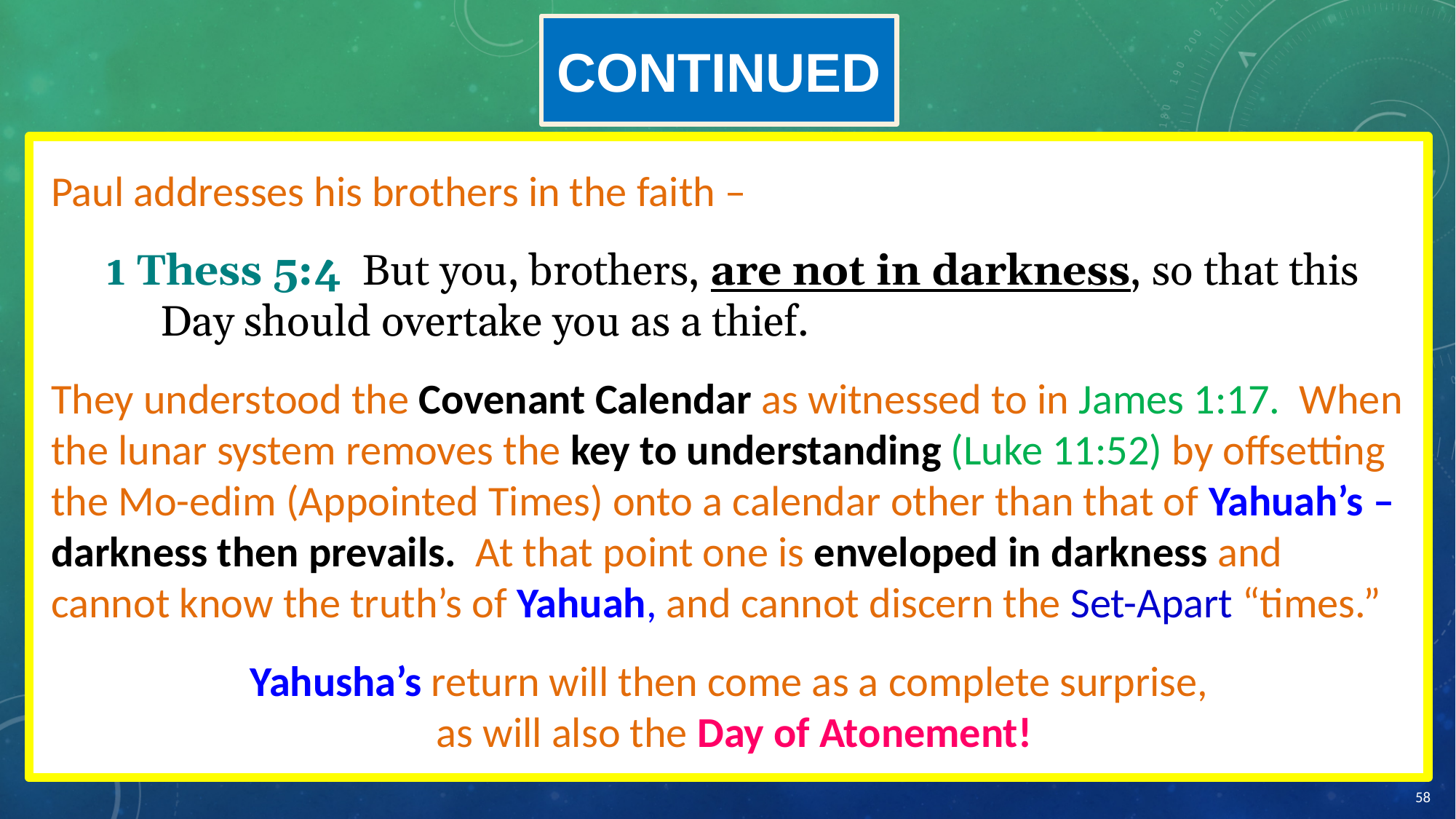

# Continued
Paul addresses his brothers in the faith –
1 Thess 5:4  But you, brothers, are not in darkness, so that this Day should overtake you as a thief.
They understood the Covenant Calendar as witnessed to in James 1:17.  When the lunar system removes the key to understanding (Luke 11:52) by offsetting the Mo-edim (Appointed Times) onto a calendar other than that of Yahuah’s – darkness then prevails.  At that point one is enveloped in darkness and
cannot know the truth’s of Yahuah, and cannot discern the Set-Apart “times.”
Yahusha’s return will then come as a complete surprise,
as will also the Day of Atonement!
58
58